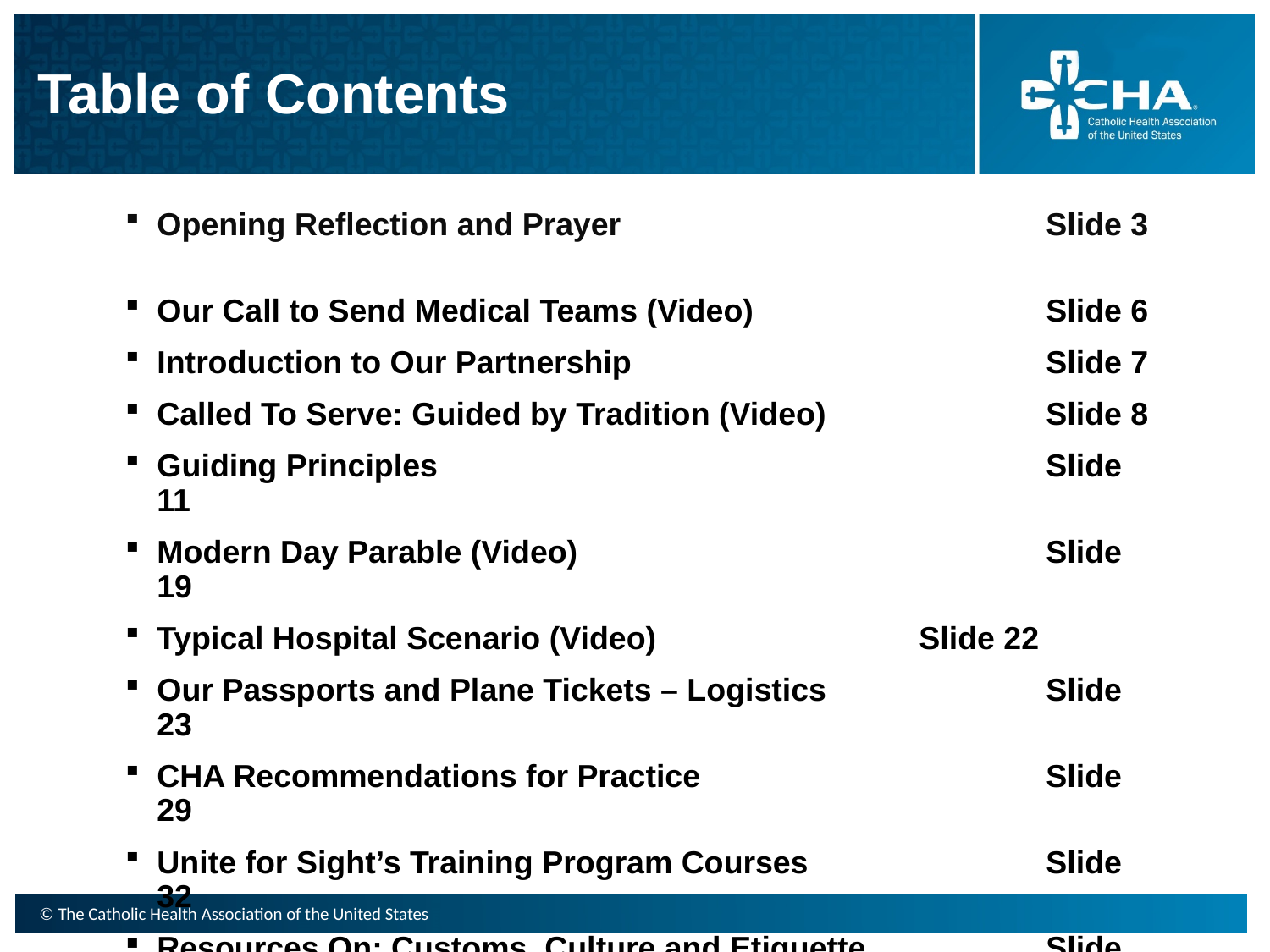

# Table of Contents
Opening Reflection and Prayer 				Slide 3
Our Call to Send Medical Teams (Video)			Slide 6
Introduction to Our Partnership				Slide 7
Called To Serve: Guided by Tradition (Video)		Slide 8
Guiding Principles					Slide 11
Modern Day Parable (Video)				Slide 19
Typical Hospital Scenario (Video)			Slide 22
Our Passports and Plane Tickets – Logistics		Slide 23
CHA Recommendations for Practice			Slide 29
Unite for Sight’s Training Program Courses		Slide 32
Resources On: Customs, Culture and Etiquette		Slide 34
The Heart Which Sees: On Being Neighbor (Video)	Slide 35
Closing Remarks					Slide 36